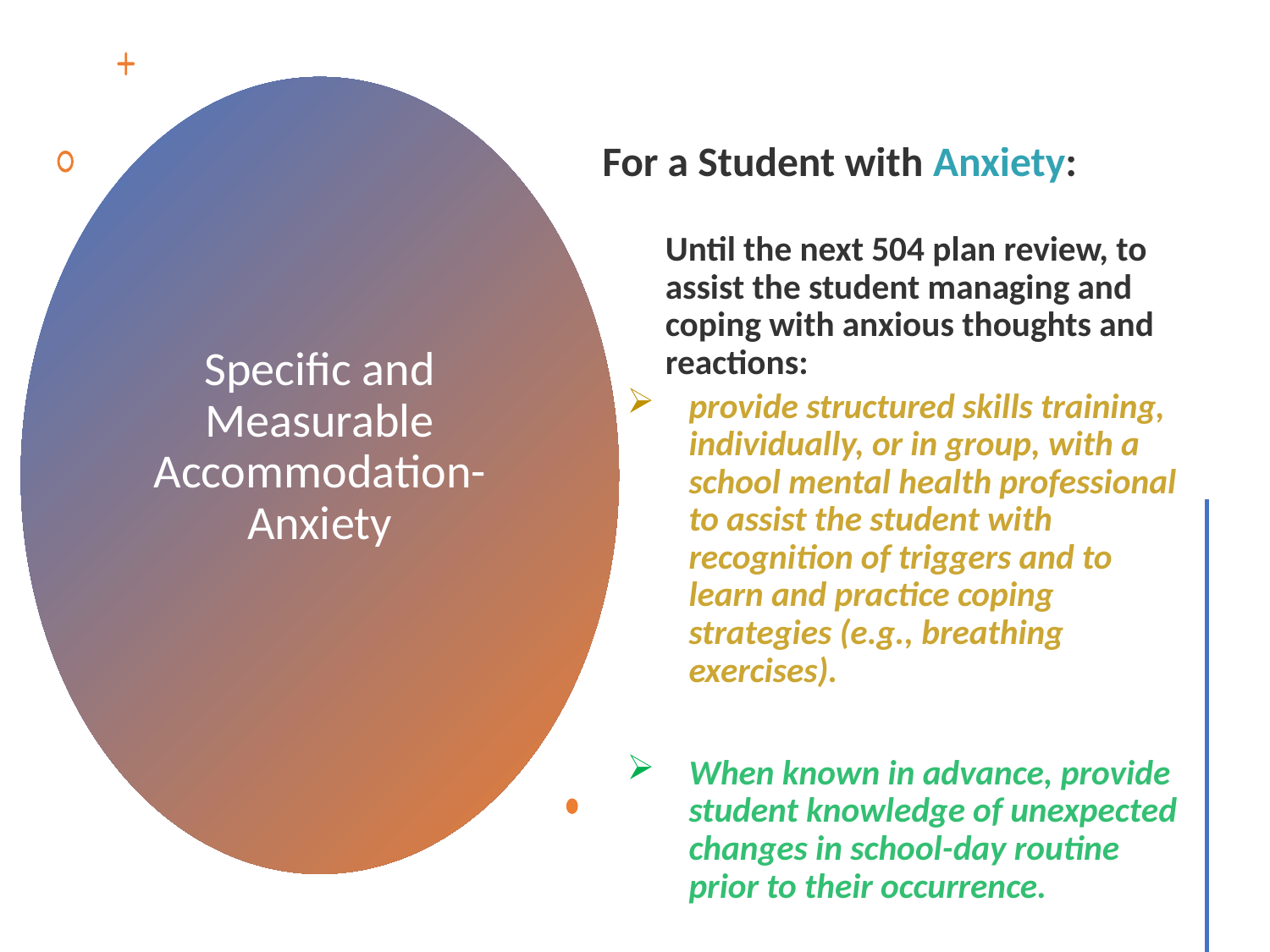

For a Student with Anxiety:

Until the next 504 plan review, to assist the student managing and coping with anxious thoughts and reactions:
provide structured skills training, individually, or in group, with a school mental health professional to assist the student with recognition of triggers and to learn and practice coping strategies (e.g., breathing exercises).

When known in advance, provide student knowledge of unexpected changes in school-day routine prior to their occurrence.

# Specific and Measurable Accommodation-Anxiety